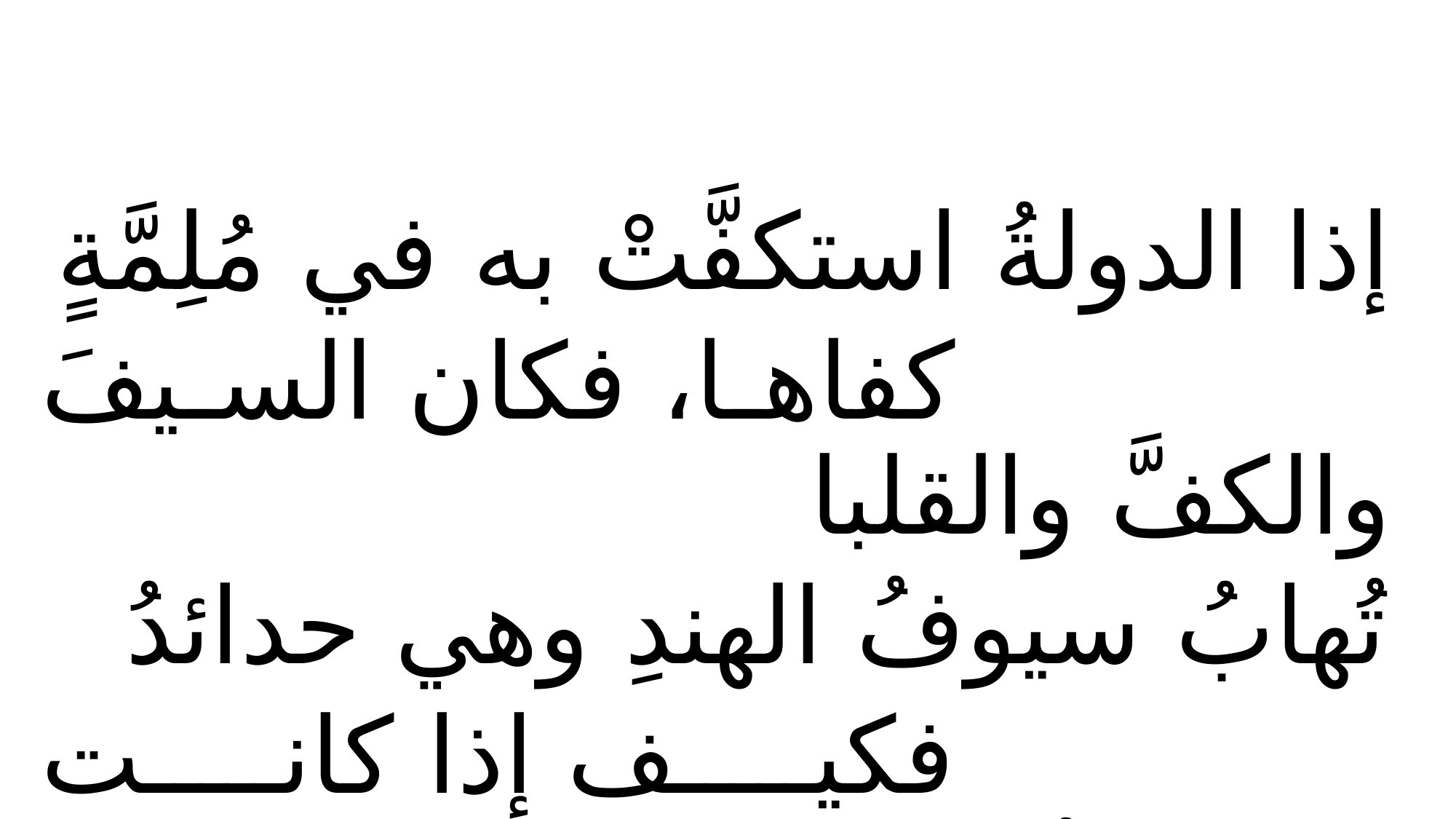

إذا الدولةُ استكفَّتْ به في مُلِمَّةٍ
					كفاها، فكان السيفَ والكفَّ والقلبا
تُهابُ سيوفُ الهندِ وهي حدائدُ
					فكيف إذا كانت نزاريةً عُربا